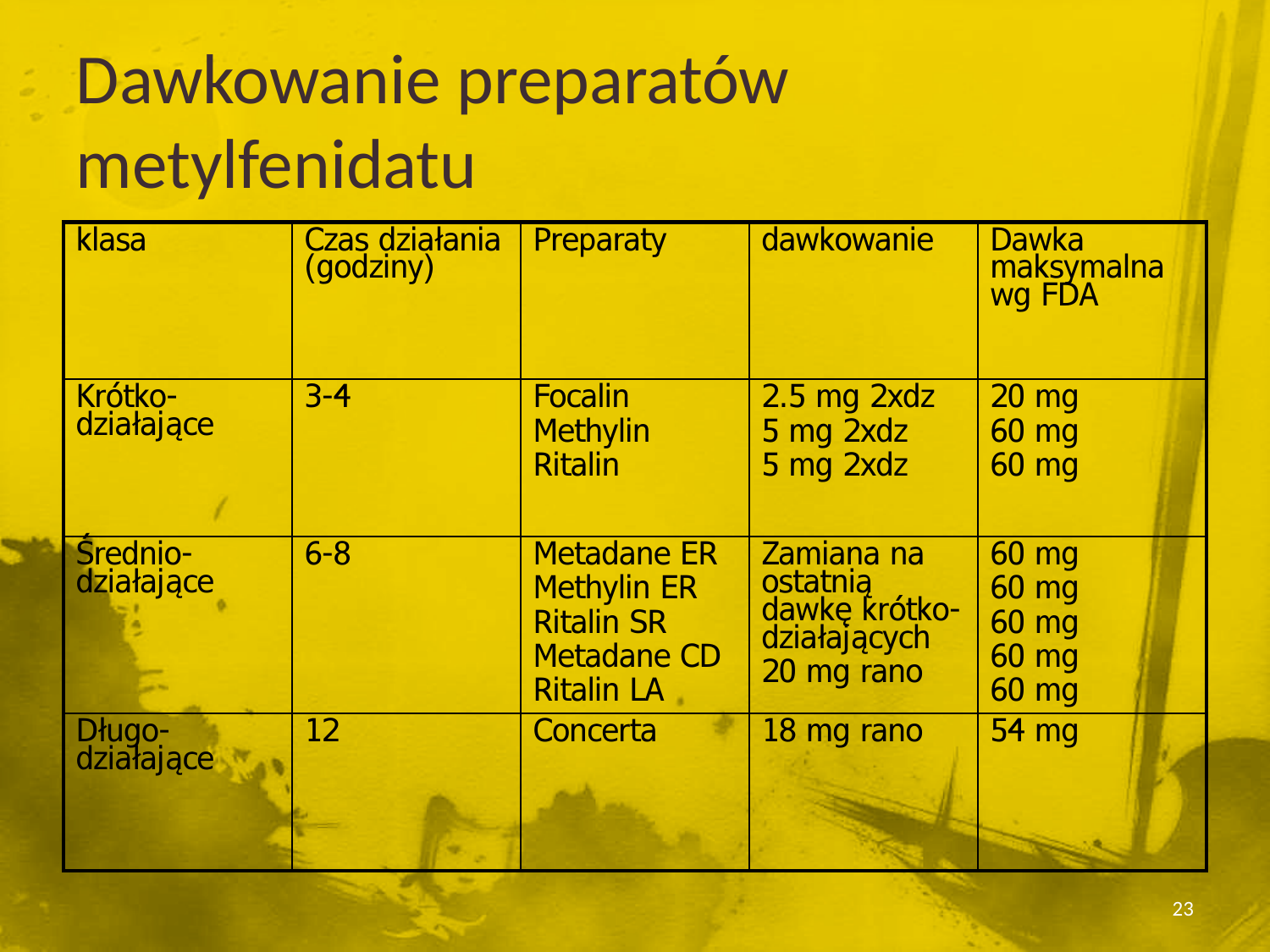

Dawkowanie preparatów metylfenidatu
| klasa | Czas działania (godziny) | Preparaty | dawkowanie | Dawka maksymalna wg FDA |
| --- | --- | --- | --- | --- |
| Krótko-działające | 3-4 | Focalin Methylin Ritalin | 2.5 mg 2xdz 5 mg 2xdz 5 mg 2xdz | 20 mg 60 mg 60 mg |
| Średnio-działające | 6-8 | Metadane ER Methylin ER Ritalin SR Metadane CD Ritalin LA | Zamiana na ostatnią dawkę krótko-działających 20 mg rano | 60 mg 60 mg 60 mg 60 mg 60 mg |
| Długo-działające | 12 | Concerta | 18 mg rano | 54 mg |
23